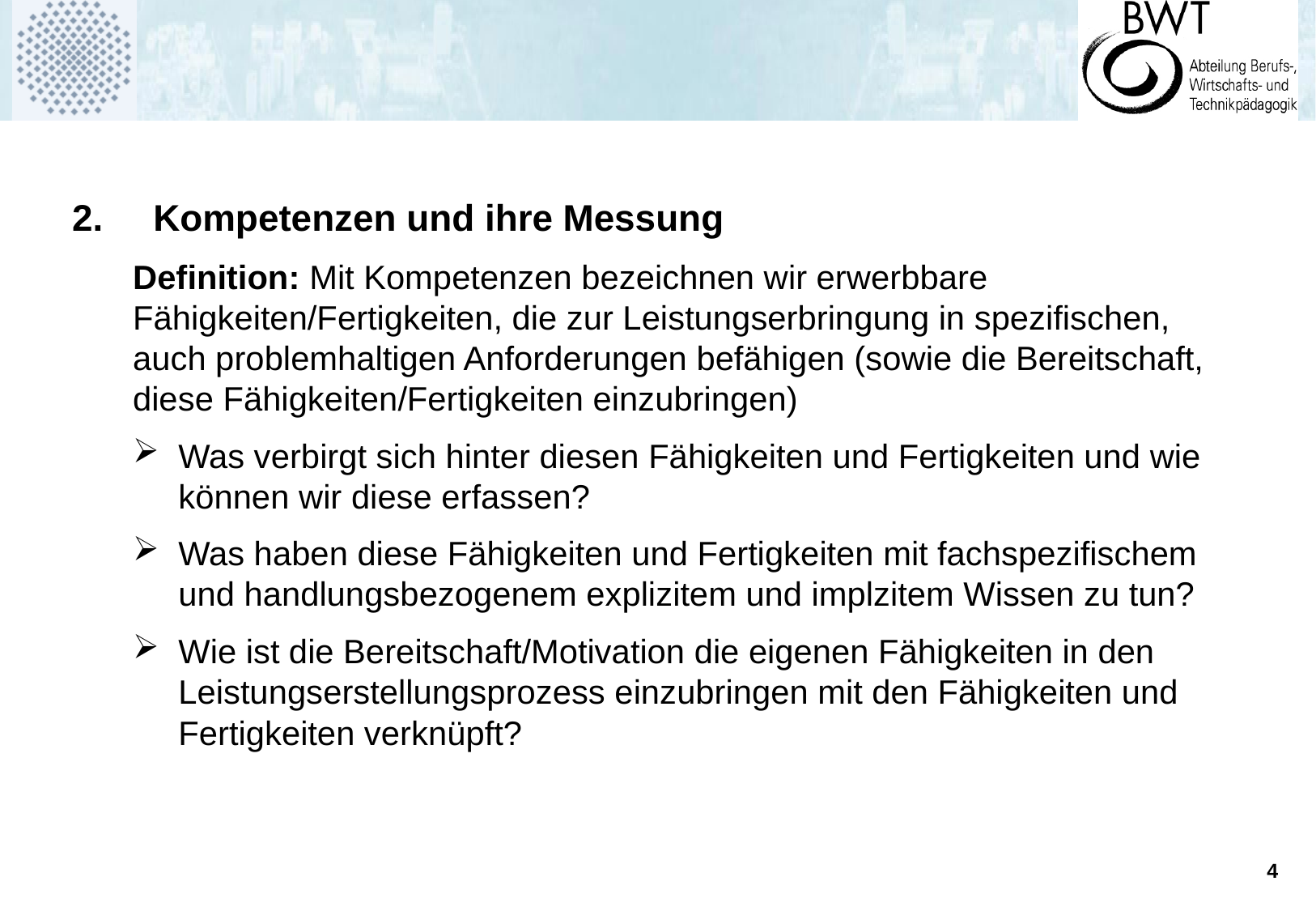

2.	 Kompetenzen und ihre Messung
Definition: Mit Kompetenzen bezeichnen wir erwerbbare Fähigkeiten/Fertigkeiten, die zur Leistungserbringung in spezifischen, auch problemhaltigen Anforderungen befähigen (sowie die Bereitschaft, diese Fähigkeiten/Fertigkeiten einzubringen)
Was verbirgt sich hinter diesen Fähigkeiten und Fertigkeiten und wie können wir diese erfassen?
Was haben diese Fähigkeiten und Fertigkeiten mit fachspezifischem und handlungsbezogenem explizitem und implzitem Wissen zu tun?
Wie ist die Bereitschaft/Motivation die eigenen Fähigkeiten in den Leistungserstellungsprozess einzubringen mit den Fähigkeiten und Fertigkeiten verknüpft?